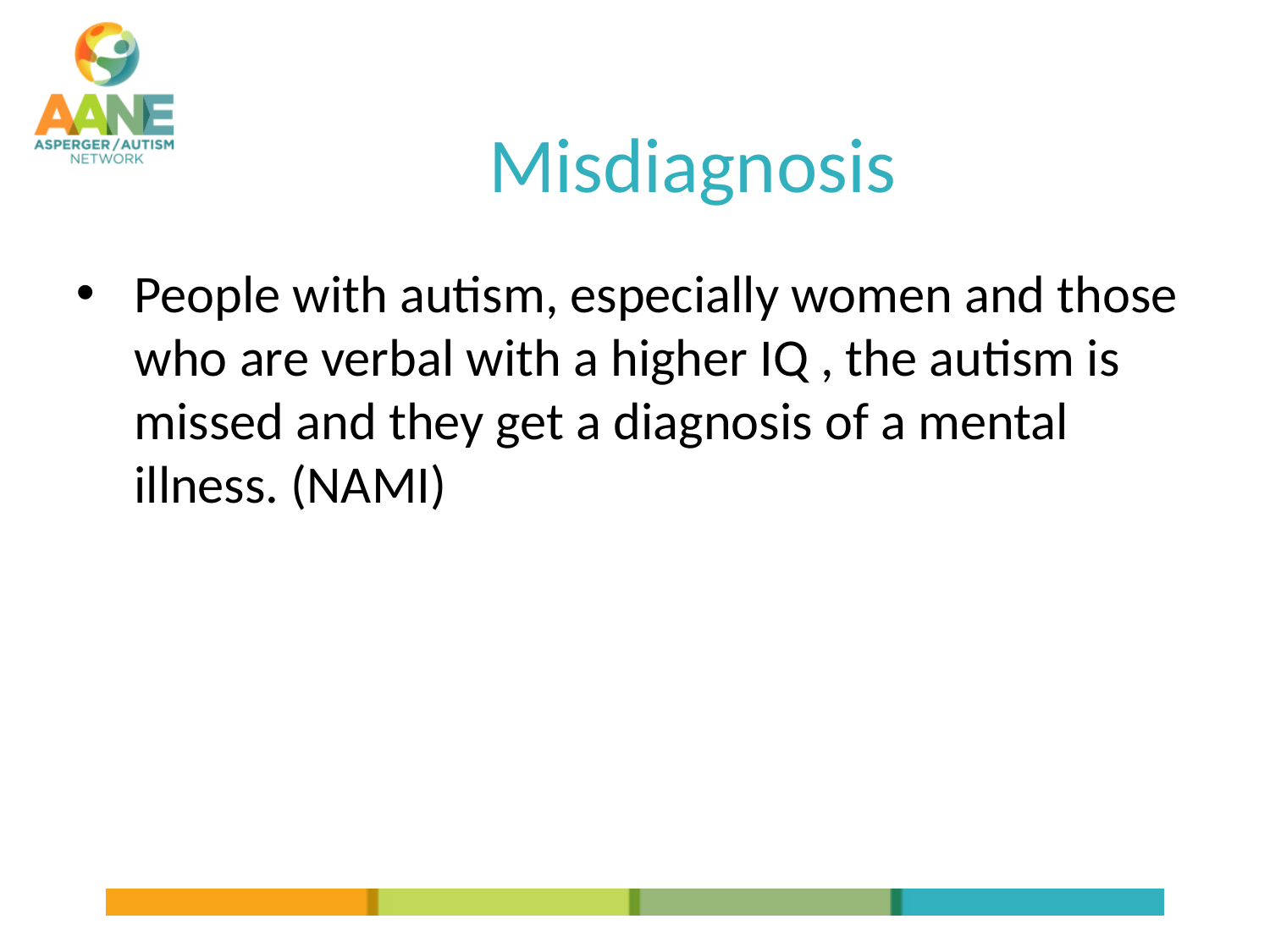

# Misdiagnosis
People with autism, especially women and those who are verbal with a higher IQ , the autism is missed and they get a diagnosis of a mental illness. (NAMI)